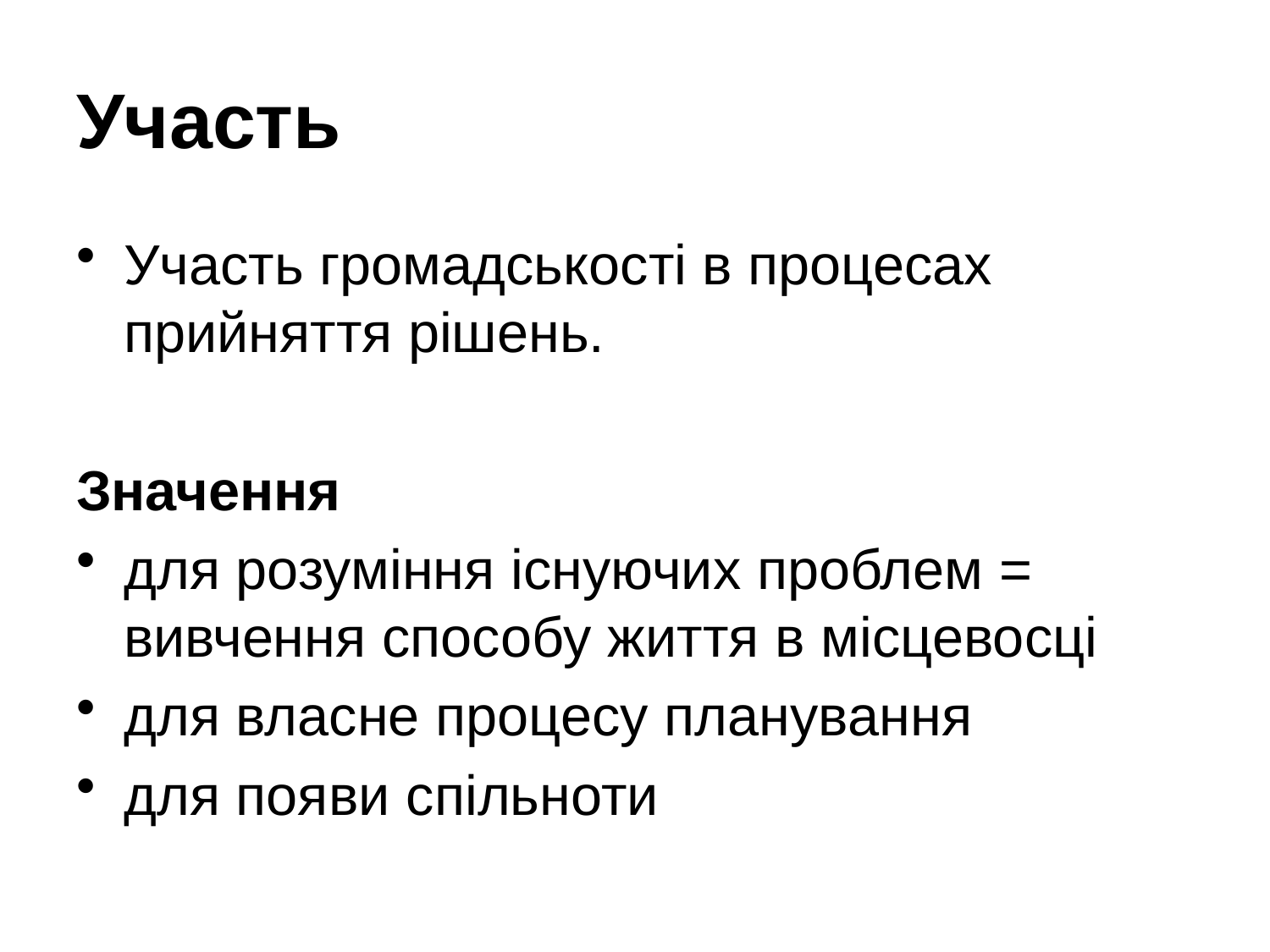

# Участь
Участь громадськості в процесах прийняття рішень.

Значення
для розуміння існуючих проблем = вивчення способу життя в місцевосці
для власне процесу планування
для появи спільноти